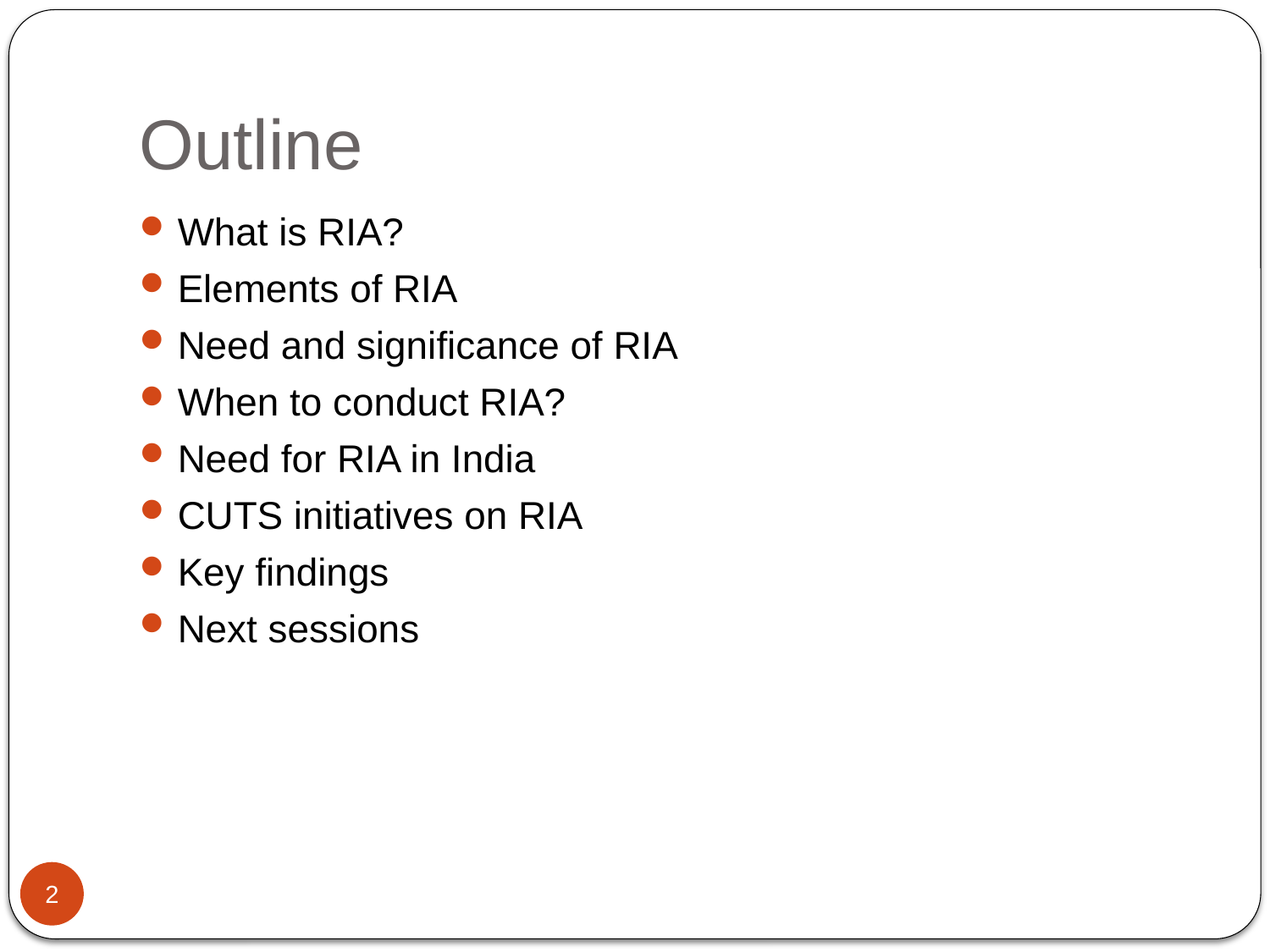

# Outline
What is RIA?
Elements of RIA
Need and significance of RIA
When to conduct RIA?
Need for RIA in India
CUTS initiatives on RIA
Key findings
Next sessions

2